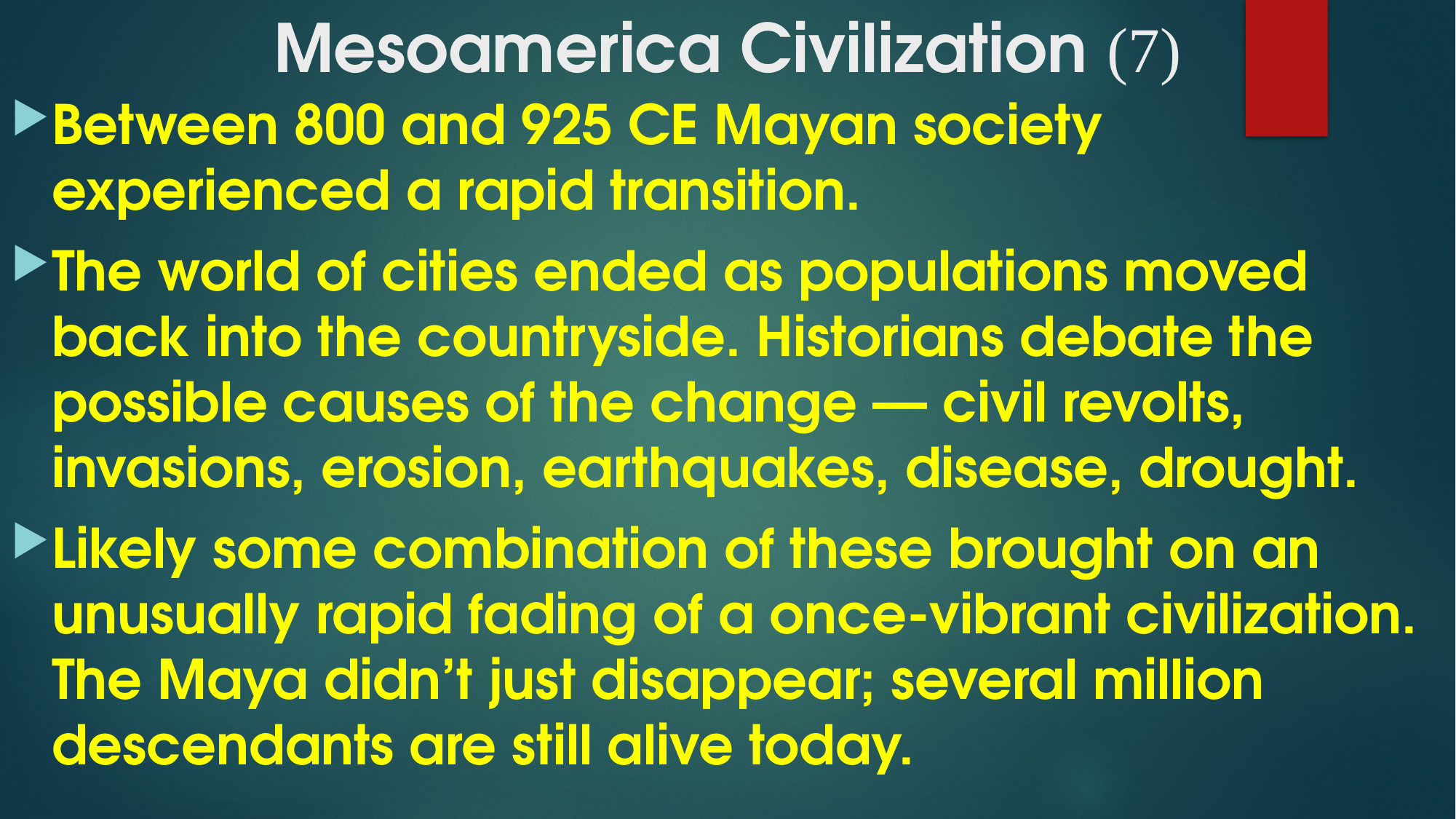

# Mesoamerica Civilization (7)
Between 800 and 925 CE Mayan society experienced a rapid transition.
The world of cities ended as populations moved back into the countryside. Historians debate the possible causes of the change — civil revolts, invasions, erosion, earthquakes, disease, drought.
Likely some combination of these brought on an unusually rapid fading of a once-vibrant civilization. The Maya didn’t just disappear; several million descendants are still alive today.